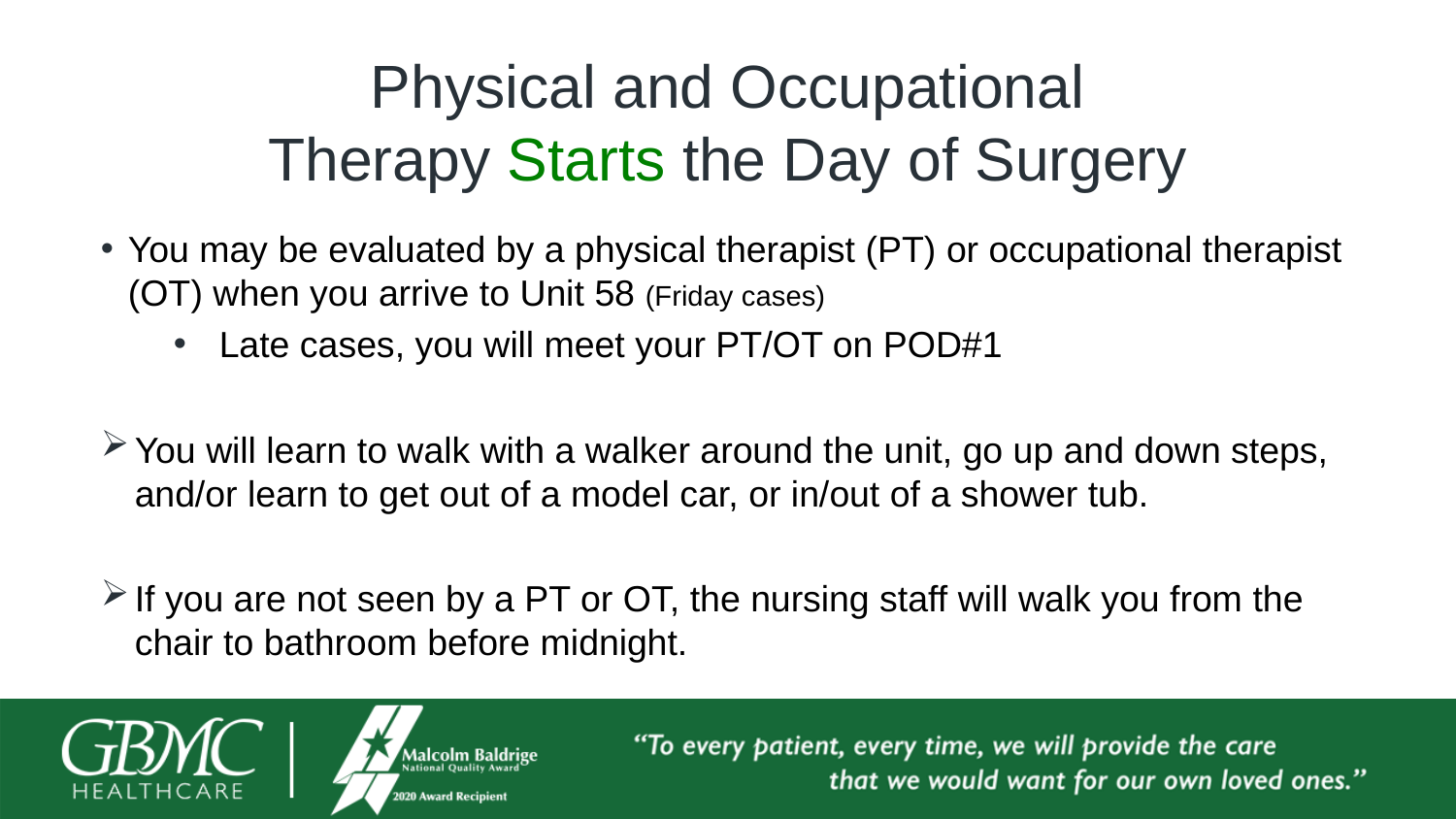

# Physical and Occupational Therapy Starts the Day of Surgery
You may be evaluated by a physical therapist (PT) or occupational therapist (OT) when you arrive to Unit 58 (Friday cases)
Late cases, you will meet your PT/OT on POD#1

You will learn to walk with a walker around the unit, go up and down steps, and/or learn to get out of a model car, or in/out of a shower tub.

If you are not seen by a PT or OT, the nursing staff will walk you from the chair to bathroom before midnight.